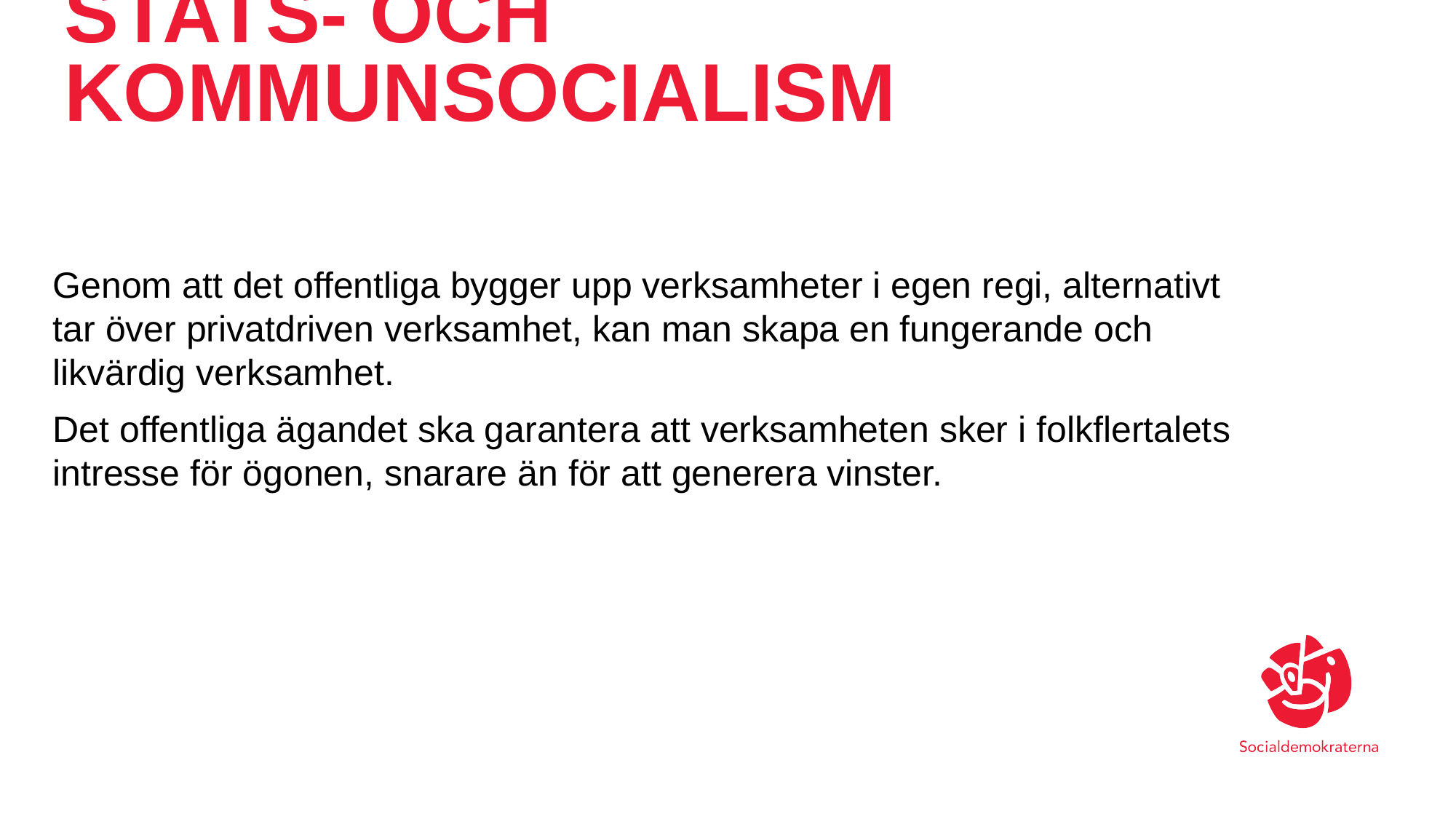

# Stats- och kommunsocialism
Genom att det offentliga bygger upp verksamheter i egen regi, alternativt tar över privatdriven verksamhet, kan man skapa en fungerande och likvärdig verksamhet.
Det offentliga ägandet ska garantera att verksamheten sker i folkflertalets intresse för ögonen, snarare än för att generera vinster.